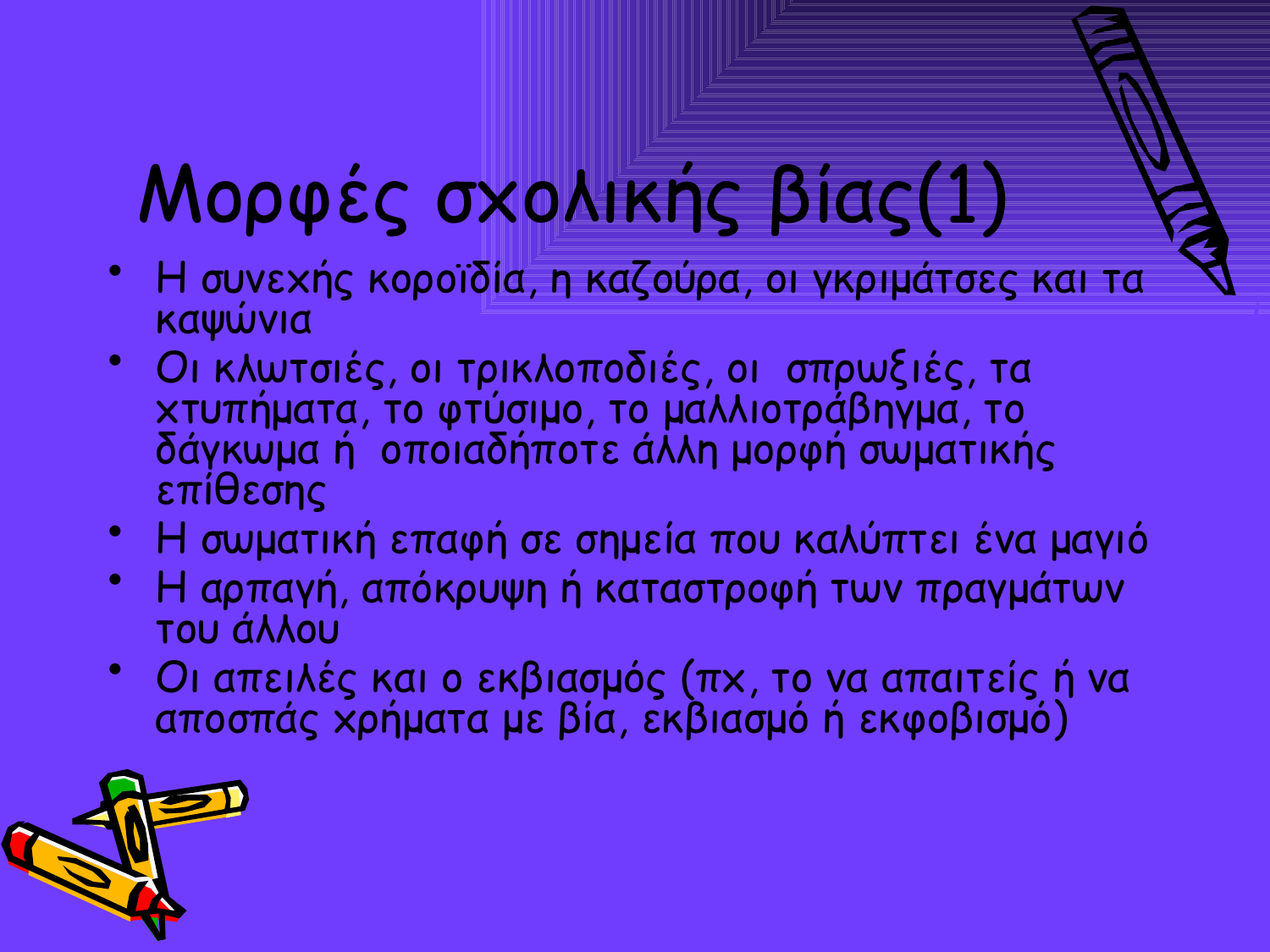

# Μορφές σχολικής βίας(1)
Η συνεχής κοροϊδία, η καζούρα, οι γκριμάτσες και τα καψώνια
Οι κλωτσιές, οι τρικλοποδιές, οι  σπρωξιές, τα χτυπήματα, το φτύσιμο, το μαλλιοτράβηγμα, το δάγκωμα ή  οποιαδήποτε άλλη μορφή σωματικής επίθεσης
Η σωματική επαφή σε σημεία που καλύπτει ένα μαγιό
Η αρπαγή, απόκρυψη ή καταστροφή των πραγμάτων του άλλου
Oι απειλές και ο εκβιασμός (πχ, το να απαιτείς ή να αποσπάς χρήματα με βία, εκβιασμό ή εκφοβισμό)